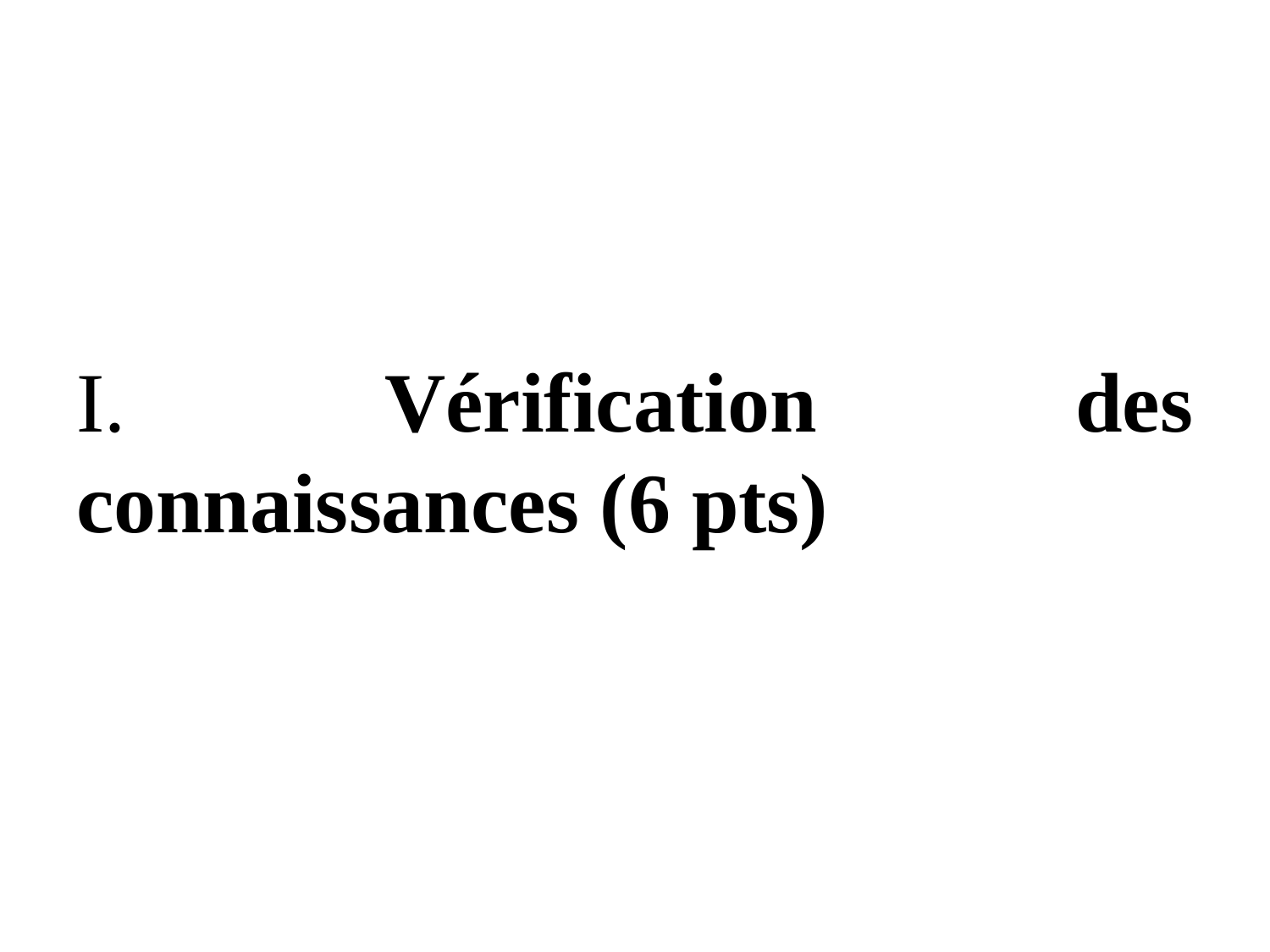

#

I. Vérification des connaissances (6 pts)